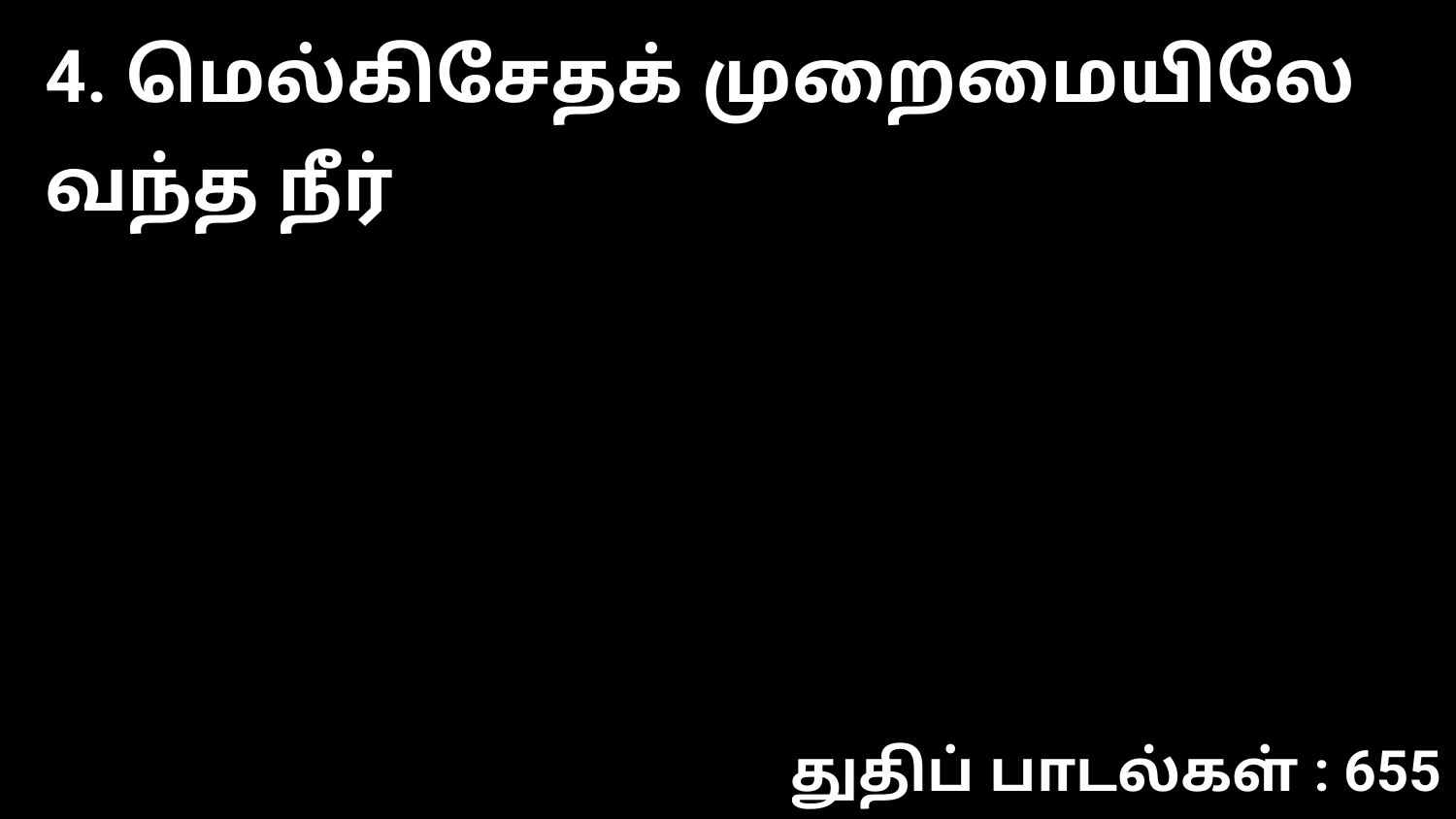

4. மெல்கிசேதக் முறைமையிலே வந்த நீர்
துதிப் பாடல்கள் : 655